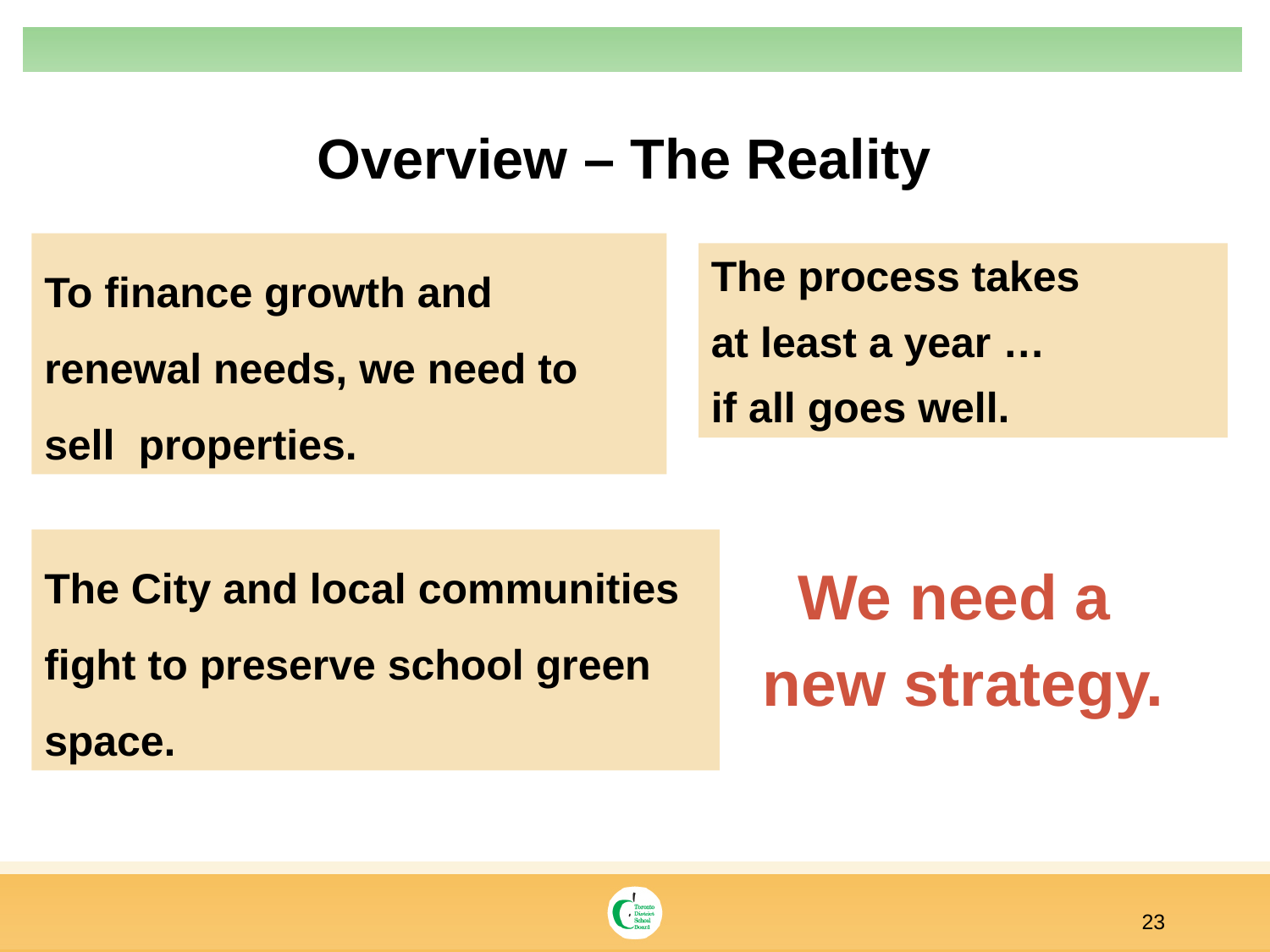

#
Overview – The Reality
To finance growth and renewal needs, we need to sell  properties.
The process takes
at least a year …
if all goes well.
The City and local communities fight to preserve school green space.
We need a
new strategy.
23